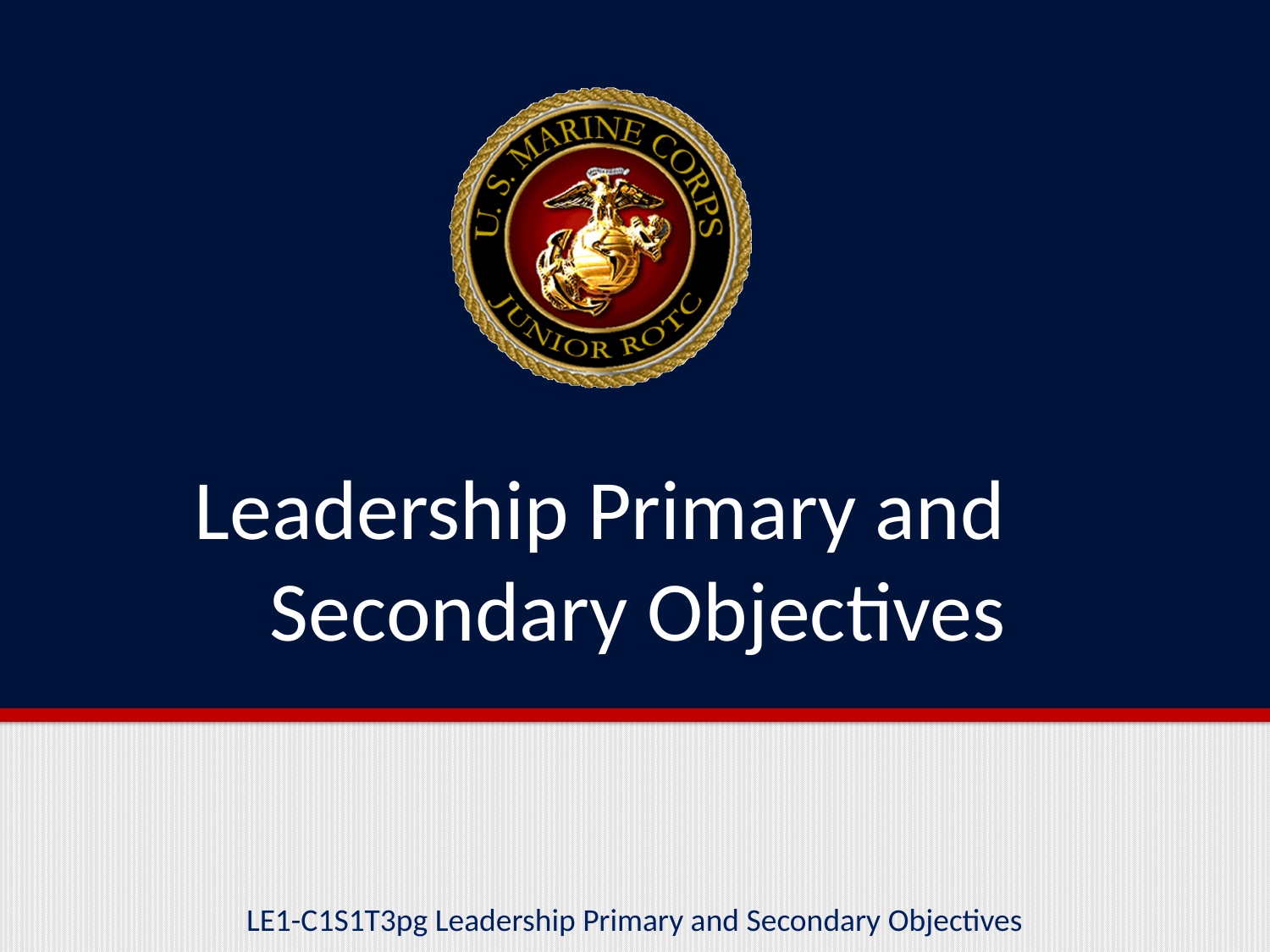

# Leadership Primary and     Secondary Objectives
LE1-C1S1T3pg Leadership Primary and Secondary Objectives